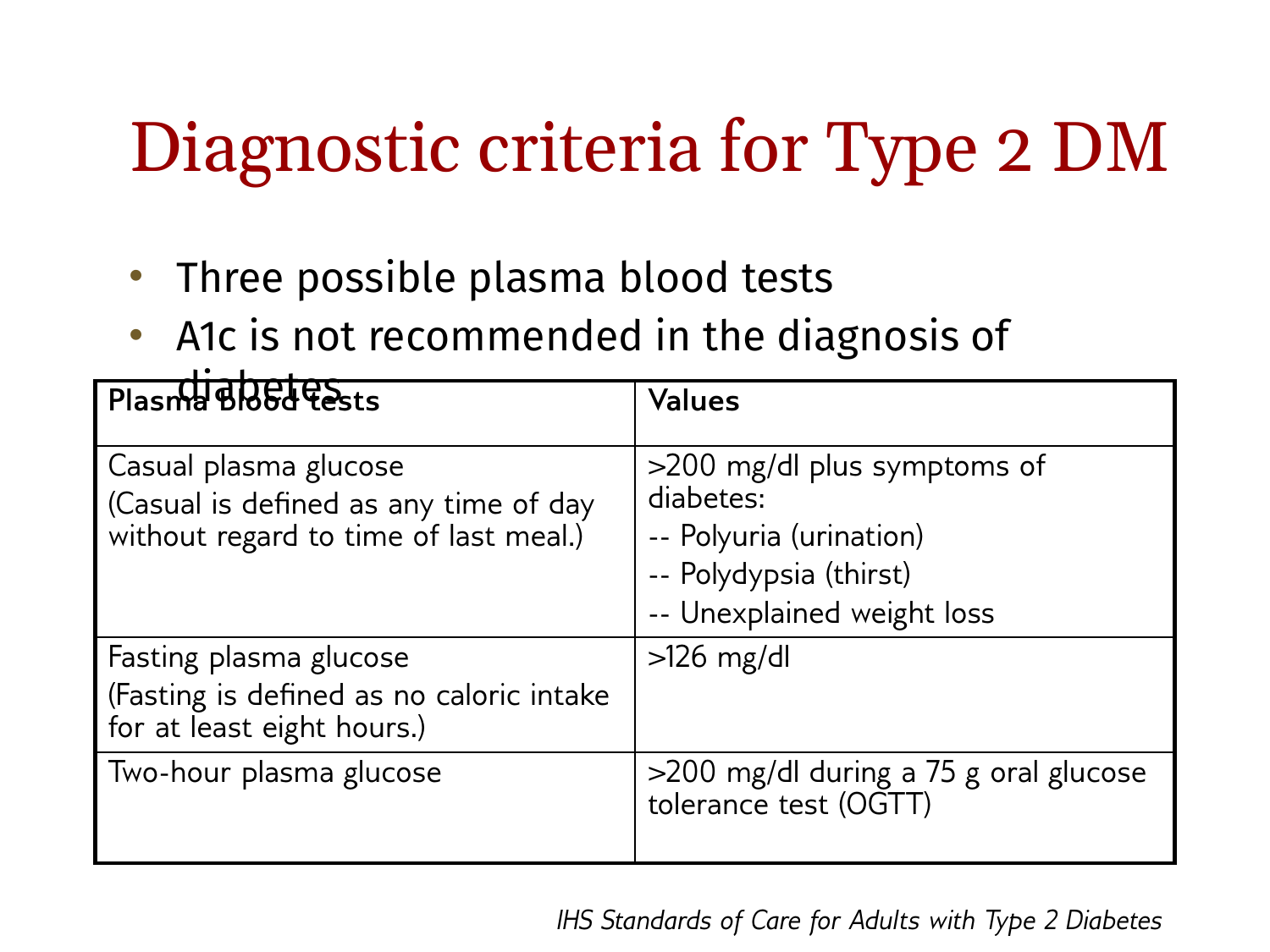

# Diagnostic criteria for Type 2 DM
Three possible plasma blood tests
A1c is not recommended in the diagnosis of diabetes
| Plasma blood tests | Values |
| --- | --- |
| Casual plasma glucose (Casual is defined as any time of day without regard to time of last meal.) | >200 mg/dl plus symptoms of diabetes: -- Polyuria (urination) -- Polydypsia (thirst) -- Unexplained weight loss |
| Fasting plasma glucose (Fasting is defined as no caloric intake for at least eight hours.) | >126 mg/dl |
| Two-hour plasma glucose | >200 mg/dl during a 75 g oral glucose tolerance test (OGTT) |
IHS Standards of Care for Adults with Type 2 Diabetes